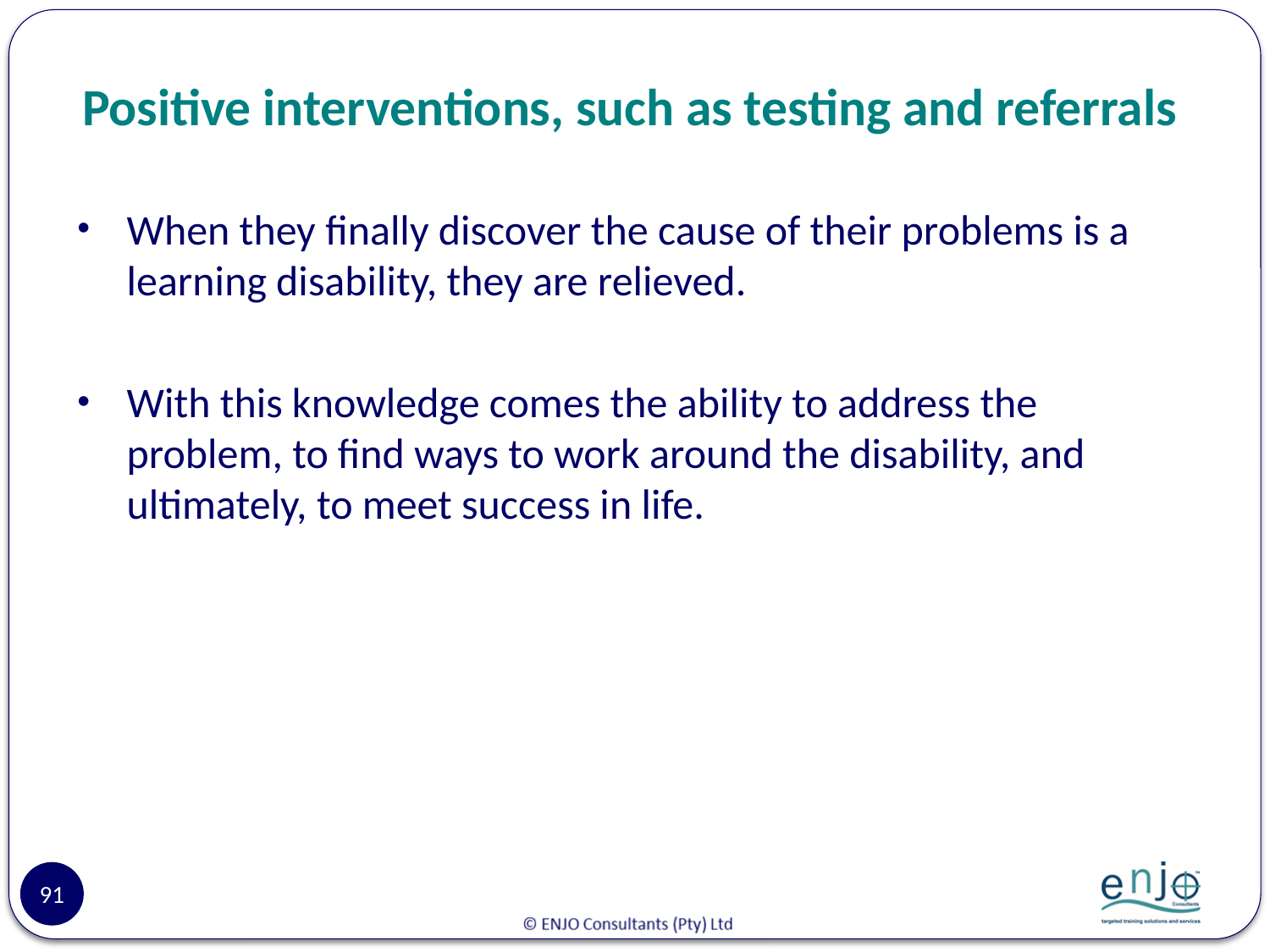

# Positive interventions, such as testing and referrals
When they finally discover the cause of their problems is a learning disability, they are relieved.

With this knowledge comes the ability to address the problem, to find ways to work around the disability, and ultimately, to meet success in life.

91